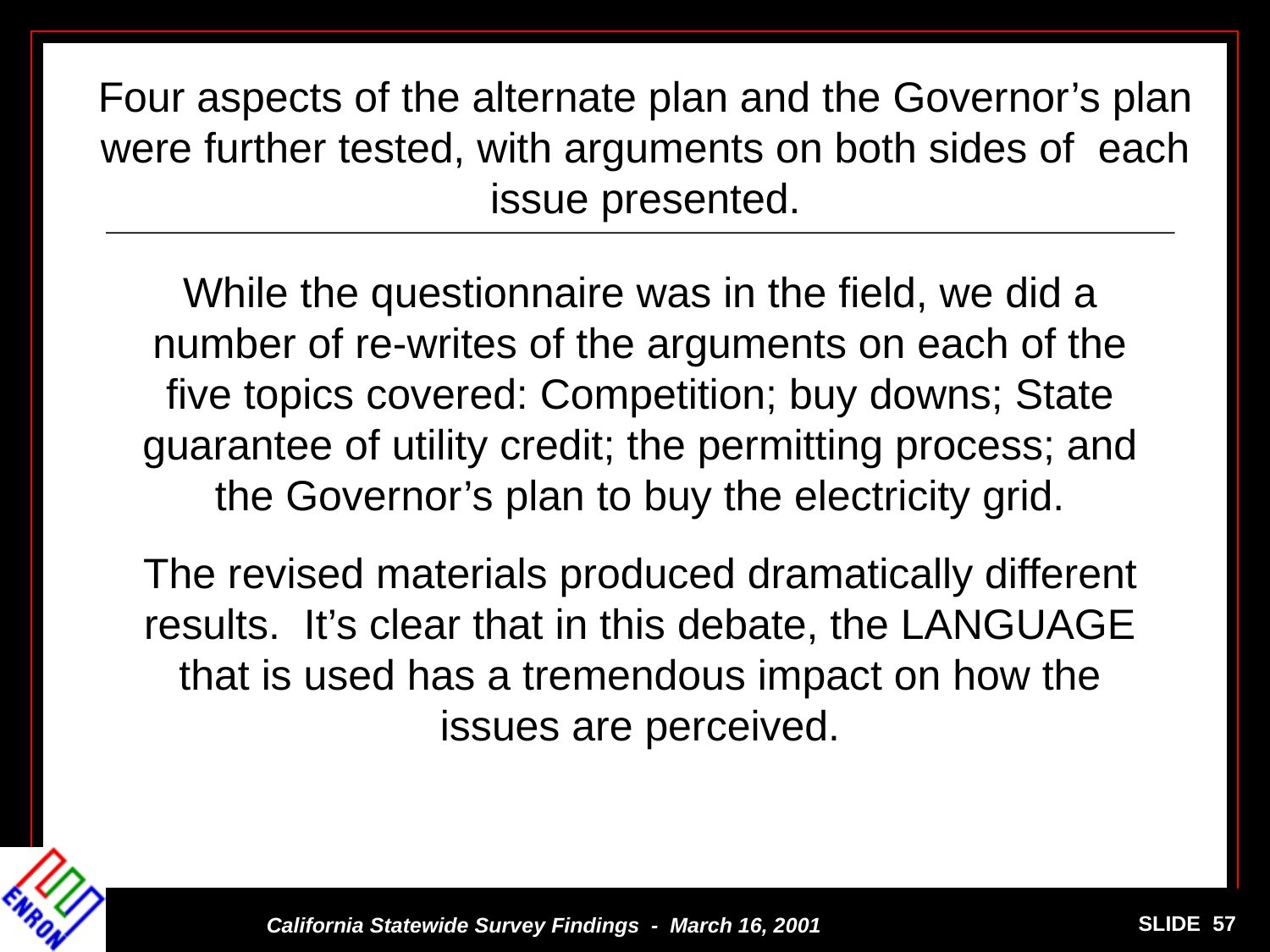

Four aspects of the alternate plan and the Governor’s plan were further tested, with arguments on both sides of  each issue presented.

While the questionnaire was in the field, we did a number of re-writes of the arguments on each of the five topics covered: Competition; buy downs; State guarantee of utility credit; the permitting process; and the Governor’s plan to buy the electricity grid.
The revised materials produced dramatically different results.  It’s clear that in this debate, the LANGUAGE that is used has a tremendous impact on how the issues are perceived.